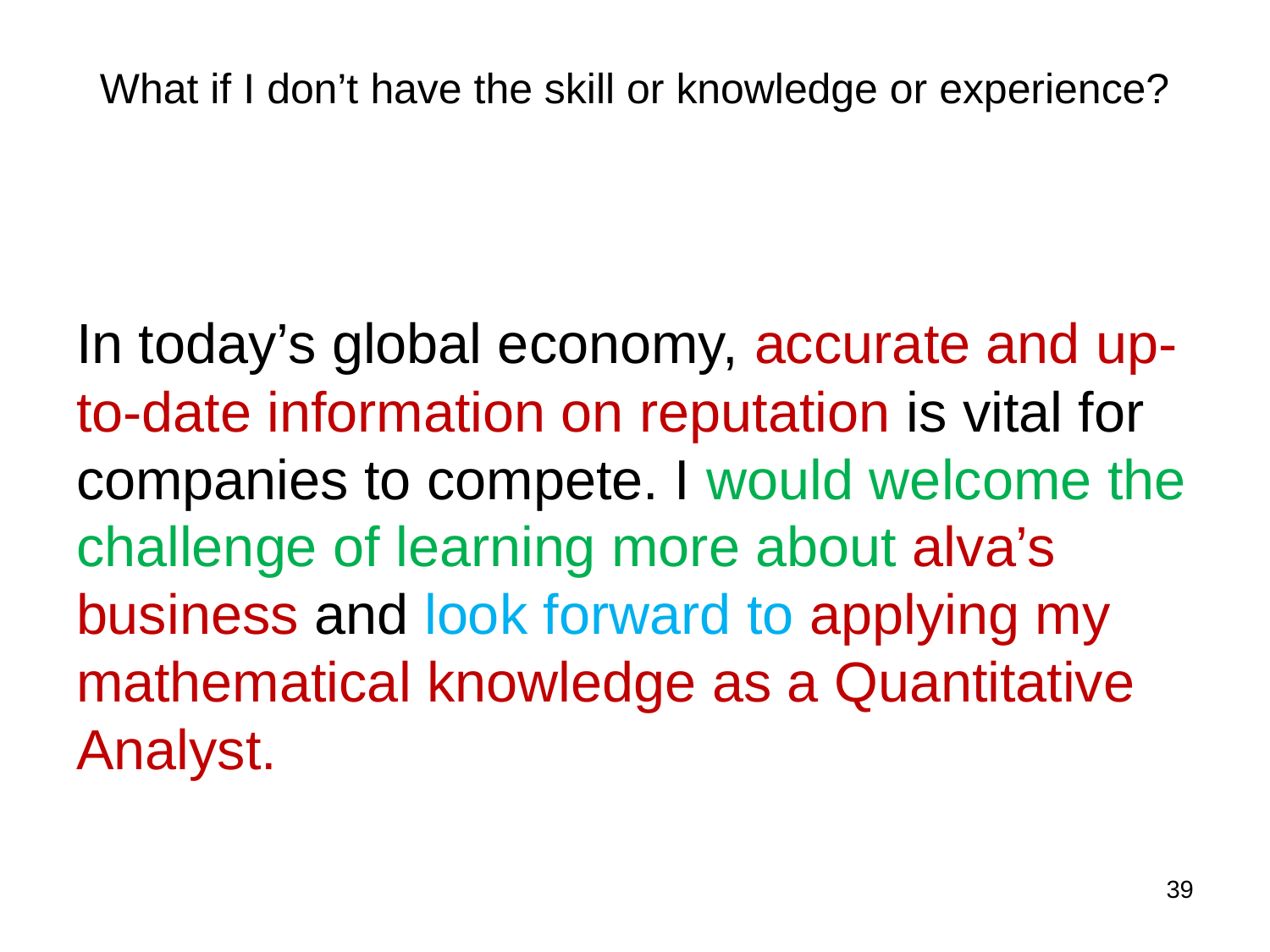

# What if I don’t have the skill or knowledge or experience?

In today’s global economy, accurate and up-to-date information on reputation is vital for companies to compete. I would welcome the challenge of learning more about alva’s business and look forward to applying my mathematical knowledge as a Quantitative Analyst.

39